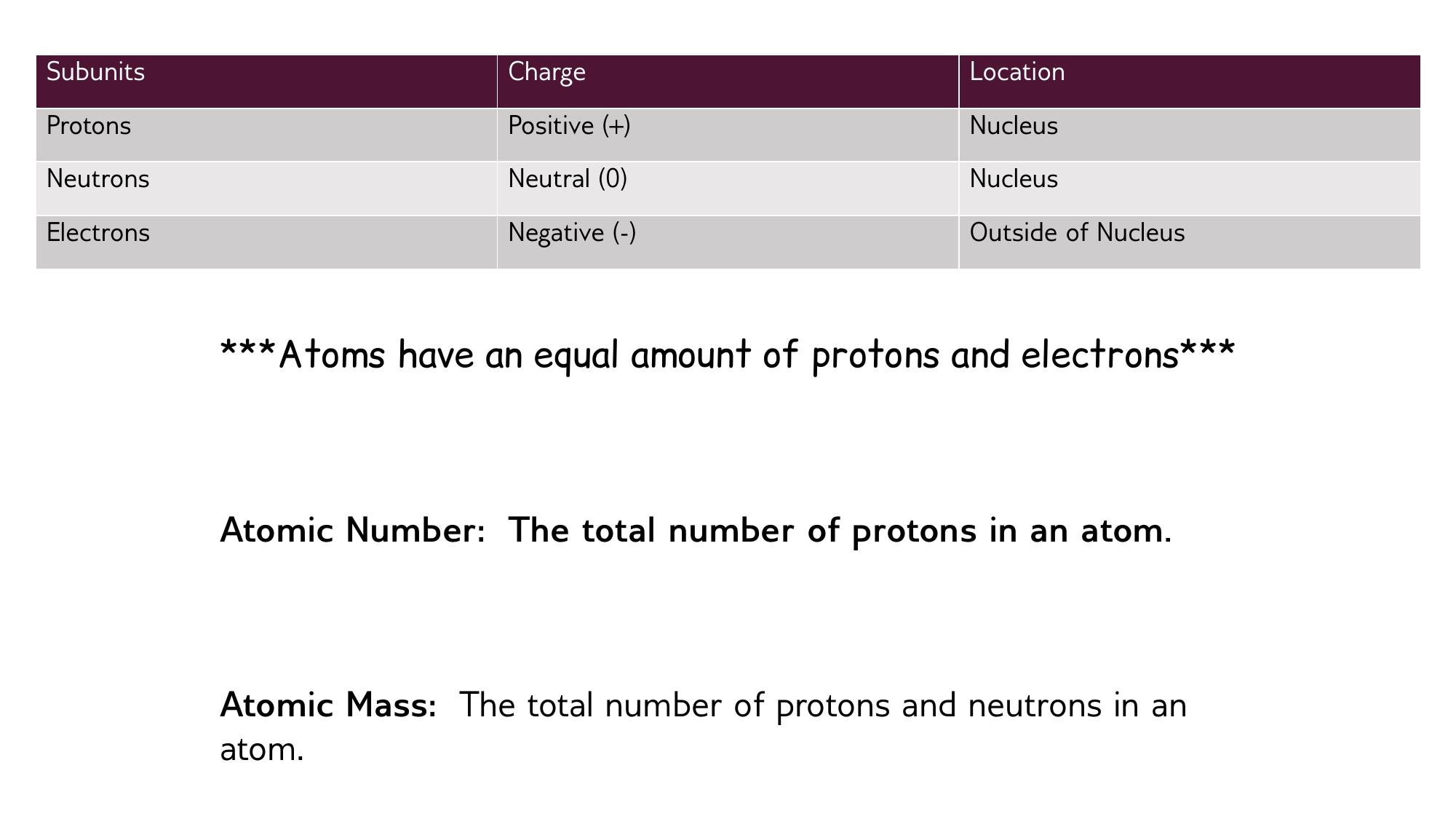

| Subunits | Charge | Location |
| --- | --- | --- |
| Protons | Positive (+) | Nucleus |
| Neutrons | Neutral (0) | Nucleus |
| Electrons | Negative (-) | Outside of Nucleus |
#
***Atoms have an equal amount of protons and electrons***

Atomic Number:  The total number of protons in an atom.

Atomic Mass:  The total number of protons and neutrons in an atom.